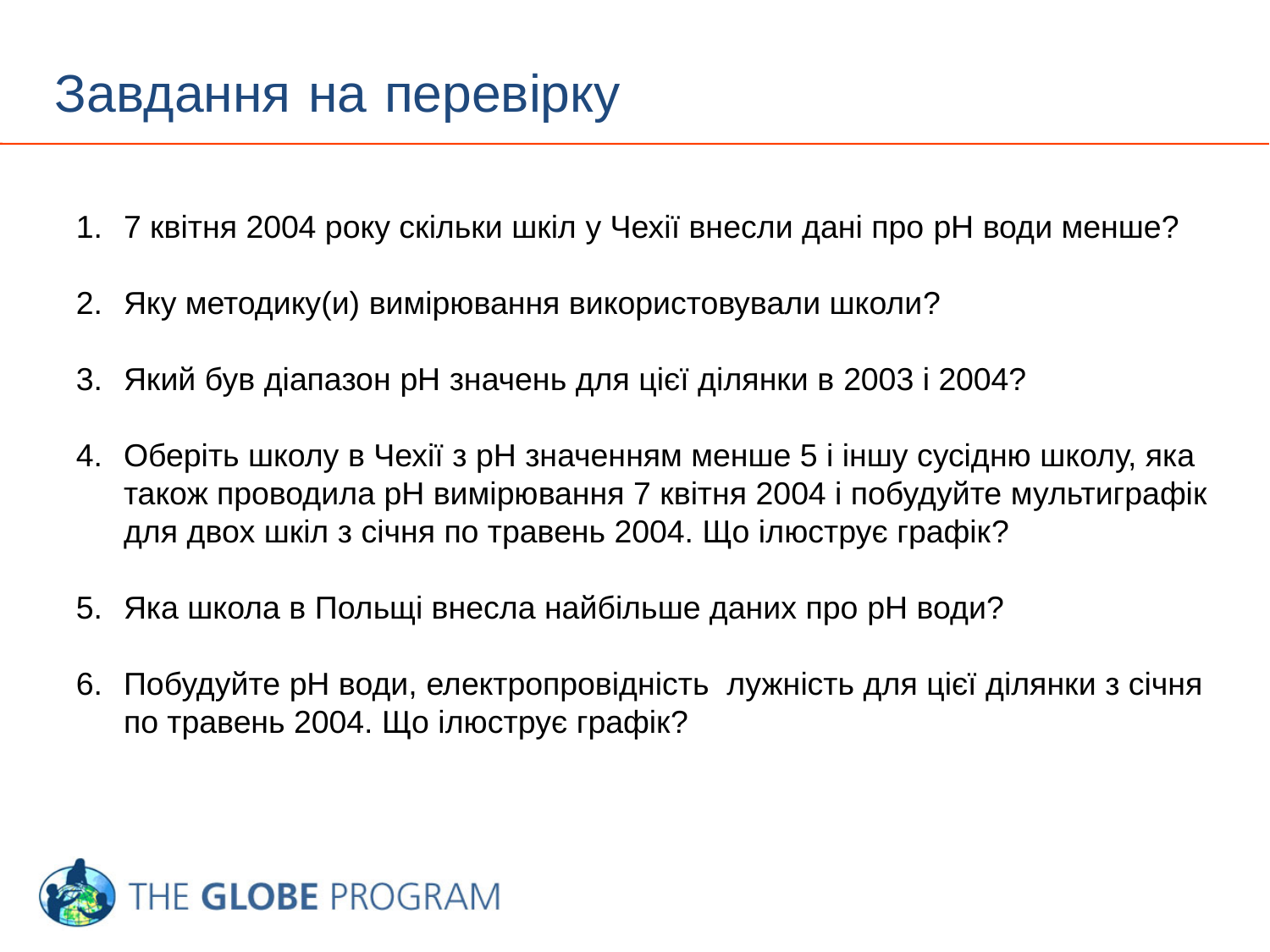

Завдання на перевірку

7 квітня 2004 року скільки шкіл у Чехії внесли дані про pH води менше?
Яку методику(и) вимірювання використовували школи?
Який був діапазон pH значень для цієї ділянки в 2003 і 2004?
Оберіть школу в Чехії з рН значенням менше 5 і іншу сусідню школу, яка також проводила рН вимірювання 7 квітня 2004 і побудуйте мультиграфік для двох шкіл з січня по травень 2004. Що ілюструє графік?
Яка школа в Польщі внесла найбільше даних про pH води?
Побудуйте pH води, електропровідність  лужність для цієї ділянки з січня по травень 2004. Що ілюструє графік?